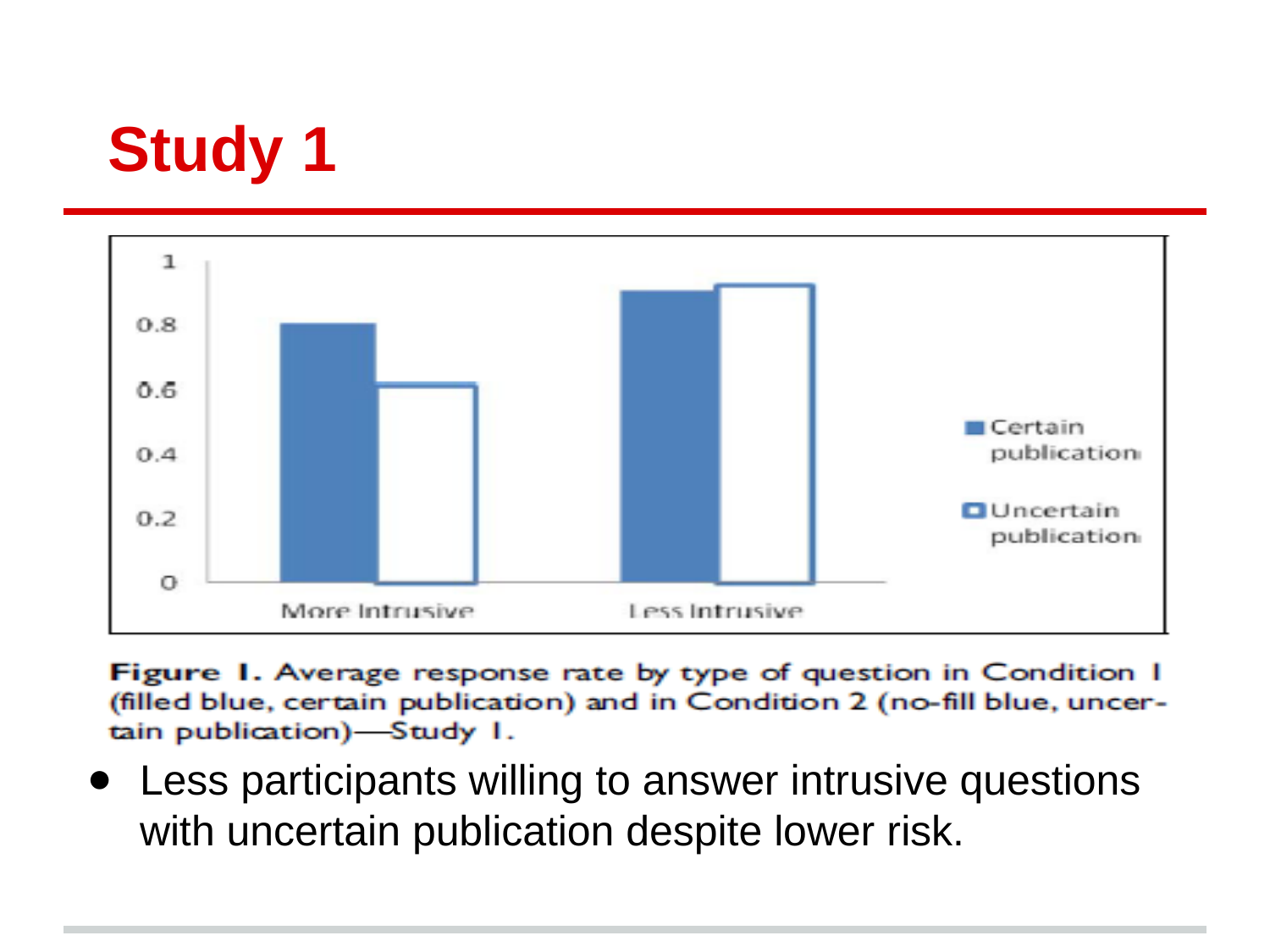

# Study 1

Less participants willing to answer intrusive questions with uncertain publication despite lower risk.